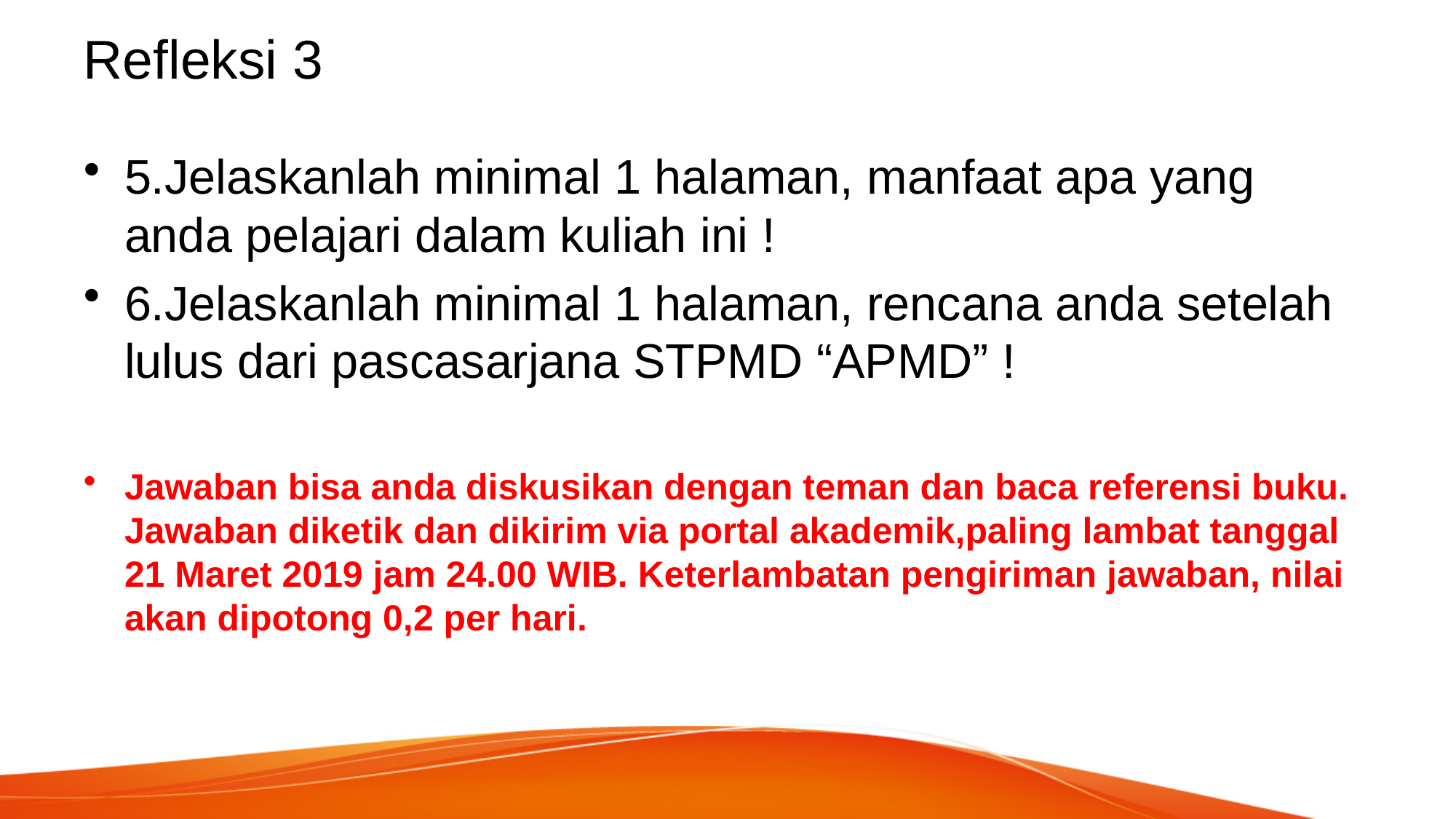

# Refleksi 3
5.Jelaskanlah minimal 1 halaman, manfaat apa yang anda pelajari dalam kuliah ini !
6.Jelaskanlah minimal 1 halaman, rencana anda setelah lulus dari pascasarjana STPMD “APMD” !

Jawaban bisa anda diskusikan dengan teman dan baca referensi buku. Jawaban diketik dan dikirim via portal akademik,paling lambat tanggal 21 Maret 2019 jam 24.00 WIB. Keterlambatan pengiriman jawaban, nilai akan dipotong 0,2 per hari.